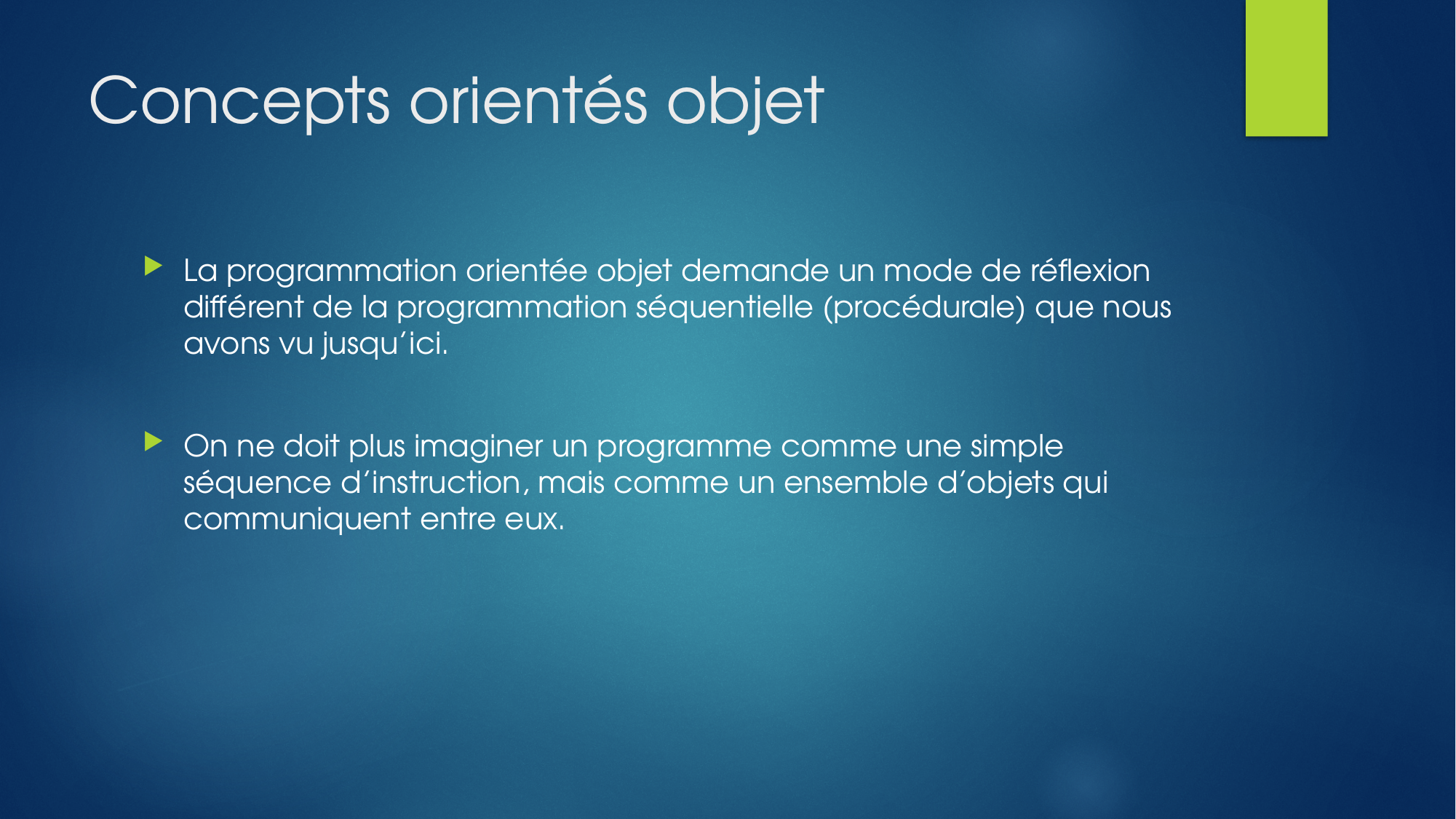

# Concepts orientés objet
La programmation orientée objet demande un mode de réflexion différent de la programmation séquentielle (procédurale) que nous avons vu jusqu’ici.

On ne doit plus imaginer un programme comme une simple séquence d’instruction, mais comme un ensemble d’objets qui communiquent entre eux.